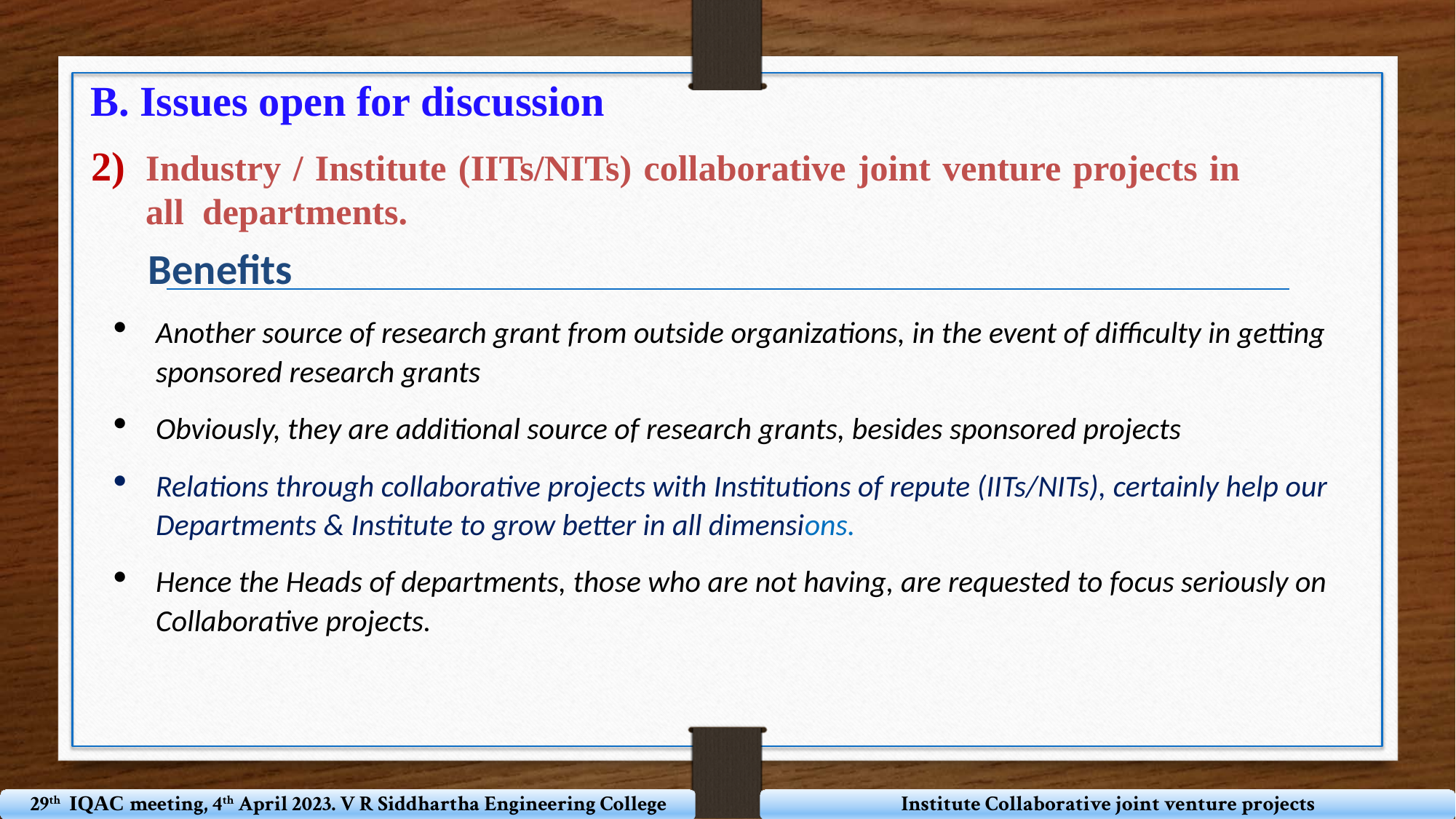

B. Issues open for discussion
Industry / Institute (IITs/NITs) collaborative joint venture projects in all  departments.
Benefits
Another source of research grant from outside organizations, in the event of difficulty in getting sponsored research grants
Obviously, they are additional source of research grants, besides sponsored projects
Relations through collaborative projects with Institutions of repute (IITs/NITs), certainly help our Departments & Institute to grow better in all dimensions.
Hence the Heads of departments, those who are not having, are requested to focus seriously on Collaborative projects.

29th  IQAC meeting, 4th April 2023. V R Siddhartha Engineering College
Institute Collaborative joint venture projects